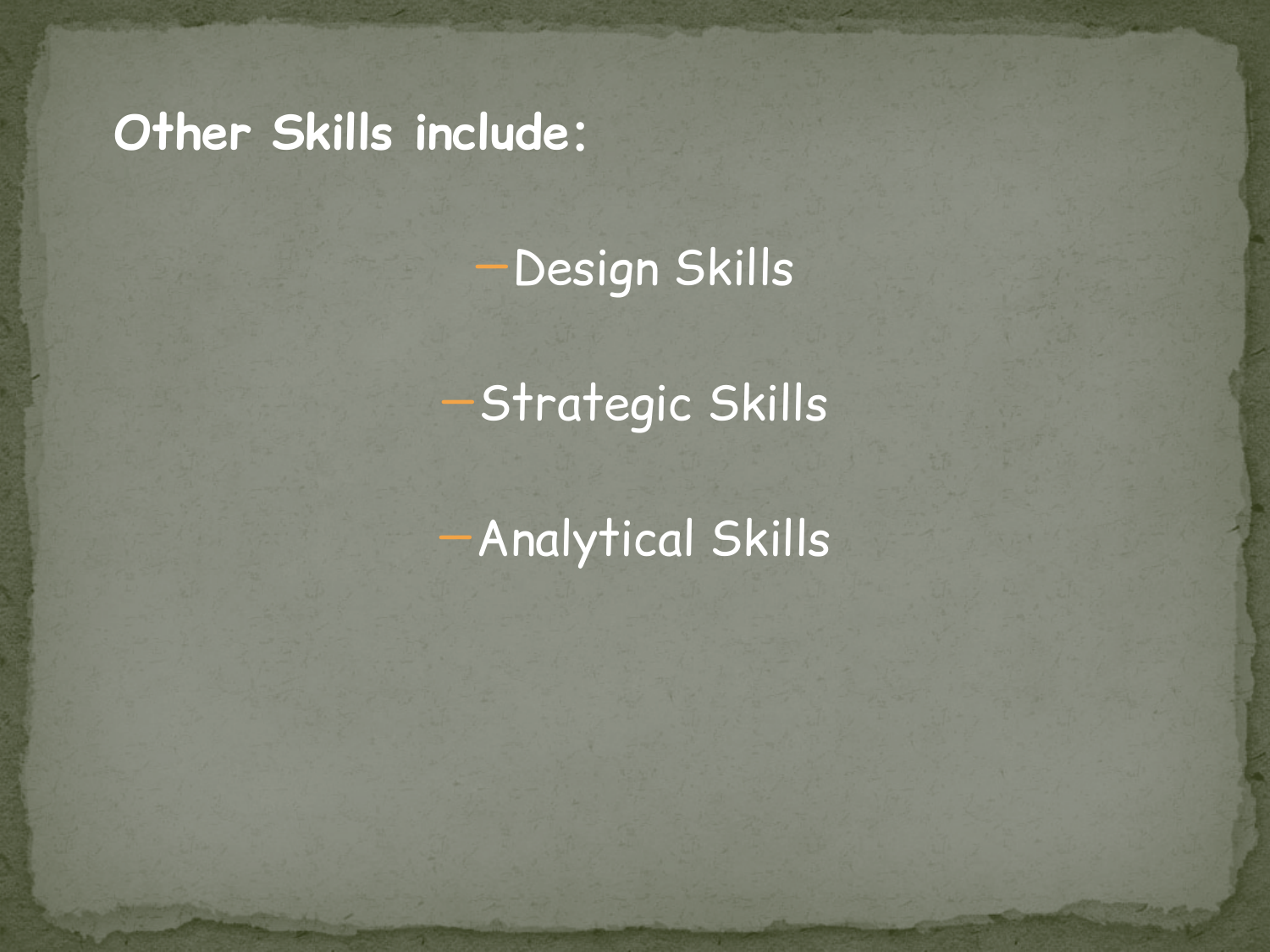

Other Skills include:

Design Skills

Strategic Skills

Analytical Skills